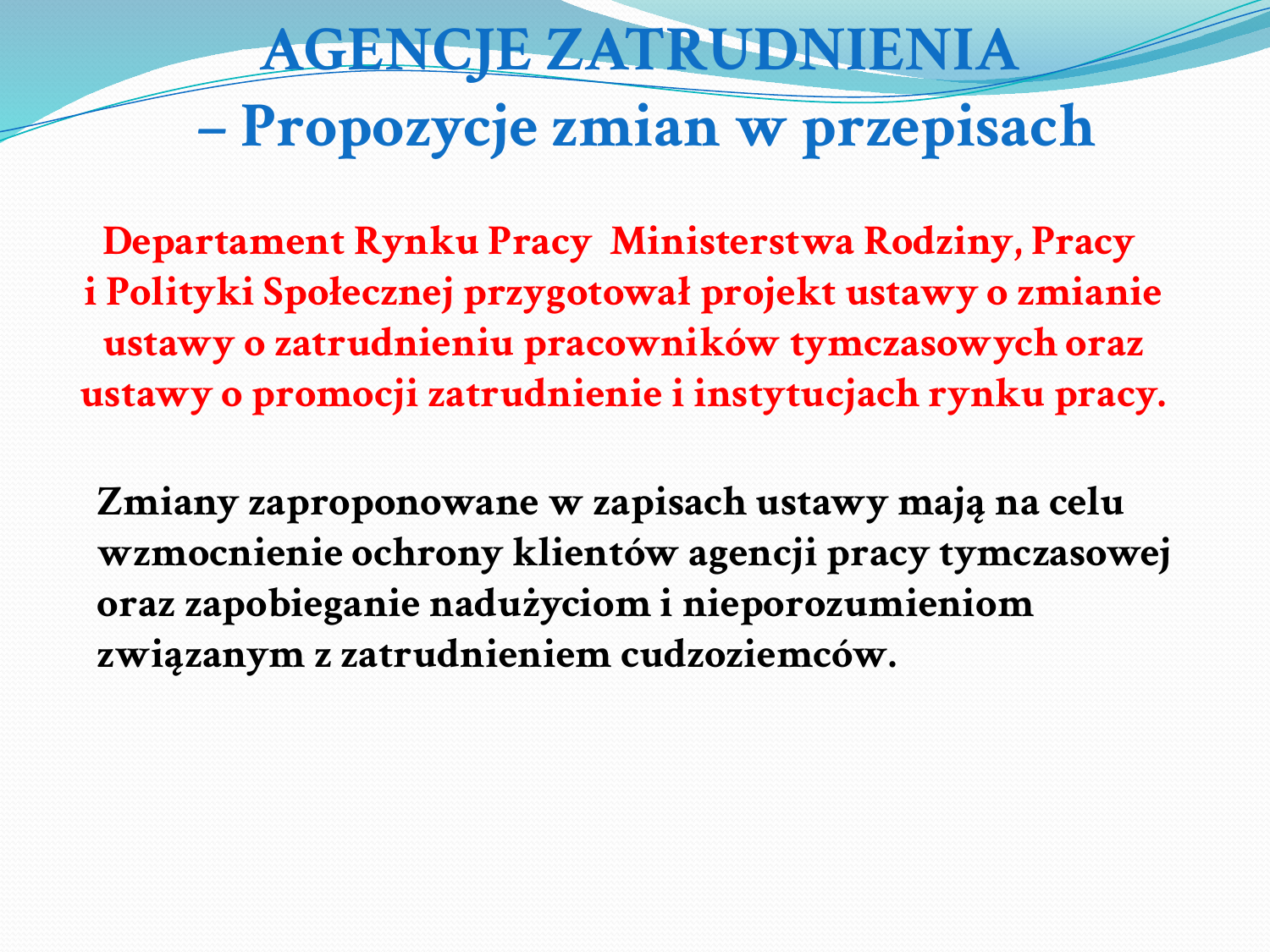

AGENCJE ZATRUDNIENIA
– Propozycje zmian w przepisach

Departament Rynku Pracy  Ministerstwa Rodziny, Pracy
i Polityki Społecznej przygotował projekt ustawy o zmianie ustawy o zatrudnieniu pracowników tymczasowych oraz ustawy o promocji zatrudnienie i instytucjach rynku pracy.

Zmiany zaproponowane w zapisach ustawy mają na celu wzmocnienie ochrony klientów agencji pracy tymczasowej oraz zapobieganie nadużyciom i nieporozumieniom związanym z zatrudnieniem cudzoziemców.